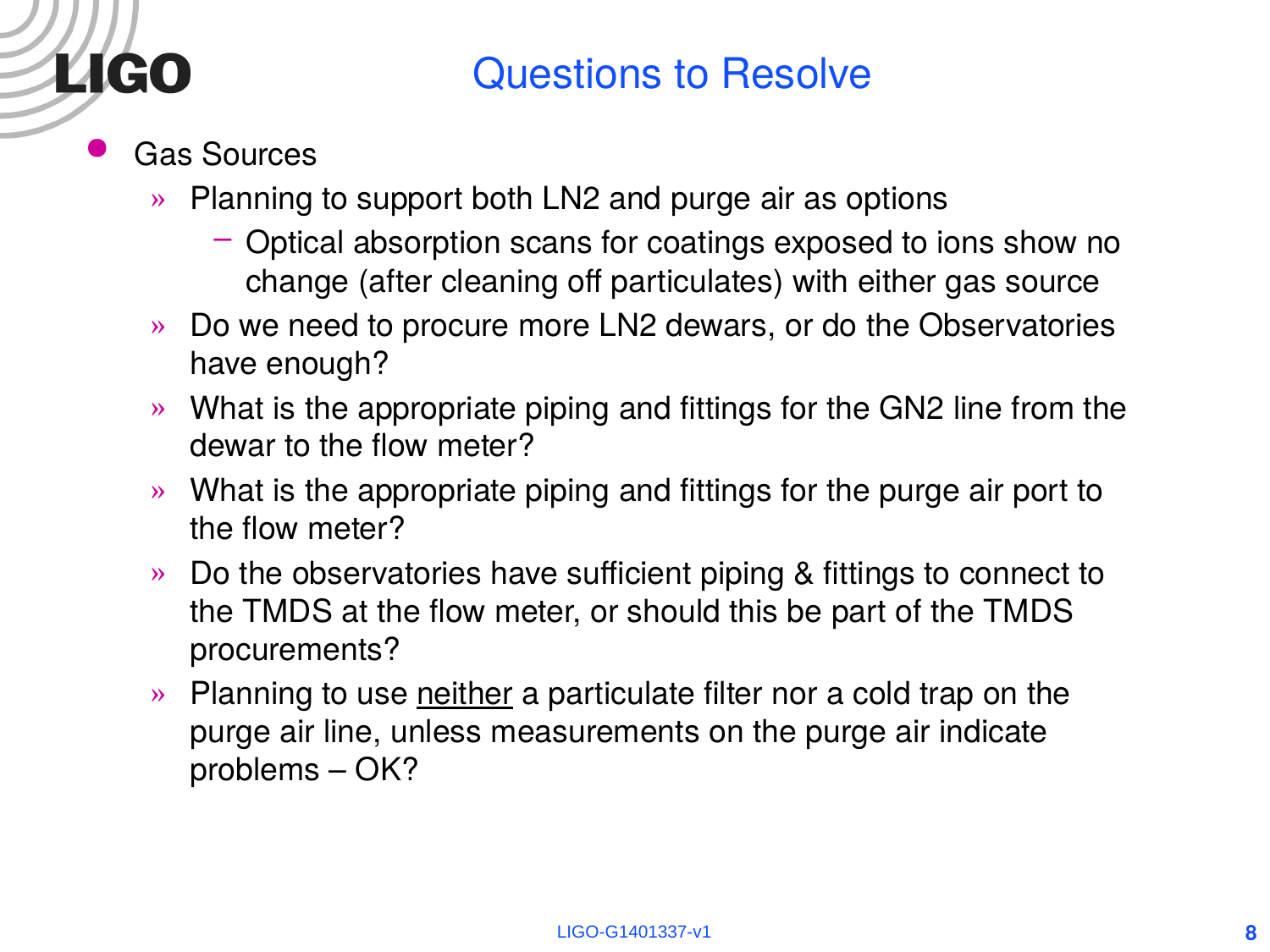

# Questions to Resolve
Gas Sources
Planning to support both LN2 and purge air as options
Optical absorption scans for coatings exposed to ions show no change (after cleaning off particulates) with either gas source
Do we need to procure more LN2 dewars, or do the Observatories have enough?
What is the appropriate piping and fittings for the GN2 line from the dewar to the flow meter?
What is the appropriate piping and fittings for the purge air port to the flow meter?
Do the observatories have sufficient piping & fittings to connect to the TMDS at the flow meter, or should this be part of the TMDS procurements?
Planning to use neither a particulate filter nor a cold trap on the purge air line, unless measurements on the purge air indicate problems – OK?

LIGO-G1401337-v1
8